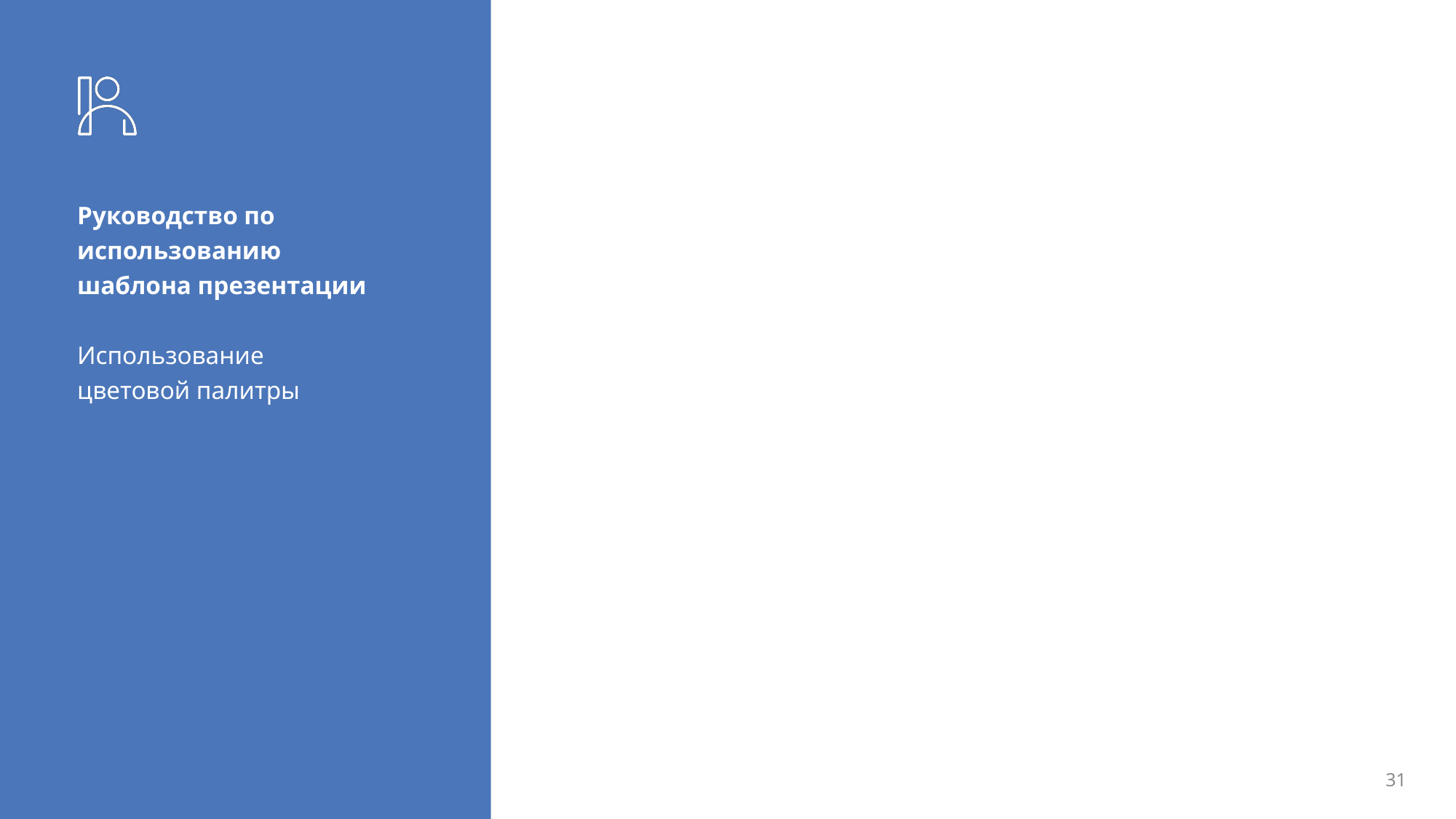

# Руководство по использованию шаблона презентации Использование цветовой палитры
31